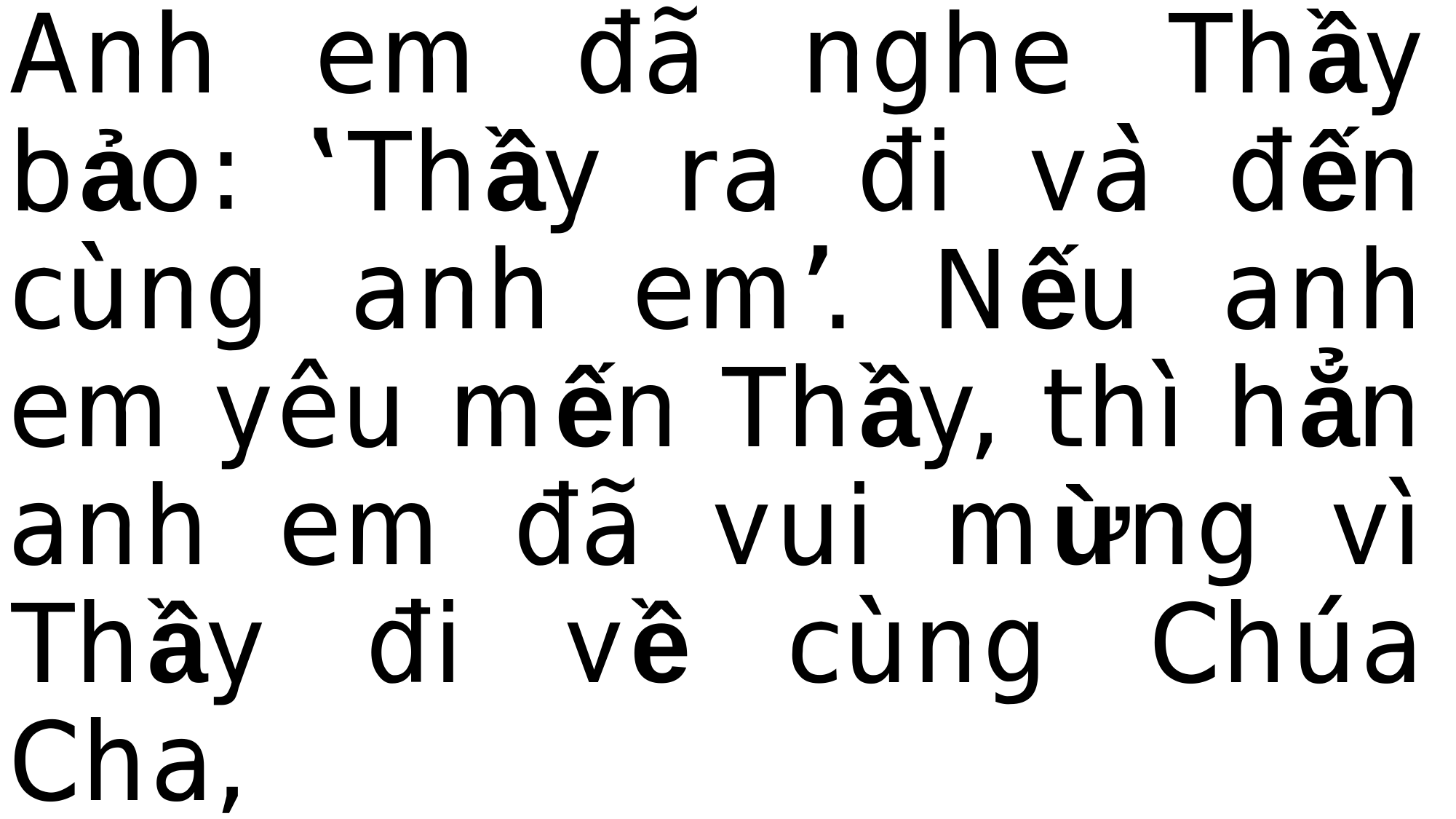

# Anh em đã nghe Thầy bảo: ‘Thầy ra đi và đến cùng anh em’. Nếu anh em yêu mến Thầy, thì hẳn anh em đã vui mừng vì Thầy đi về cùng Chúa Cha,